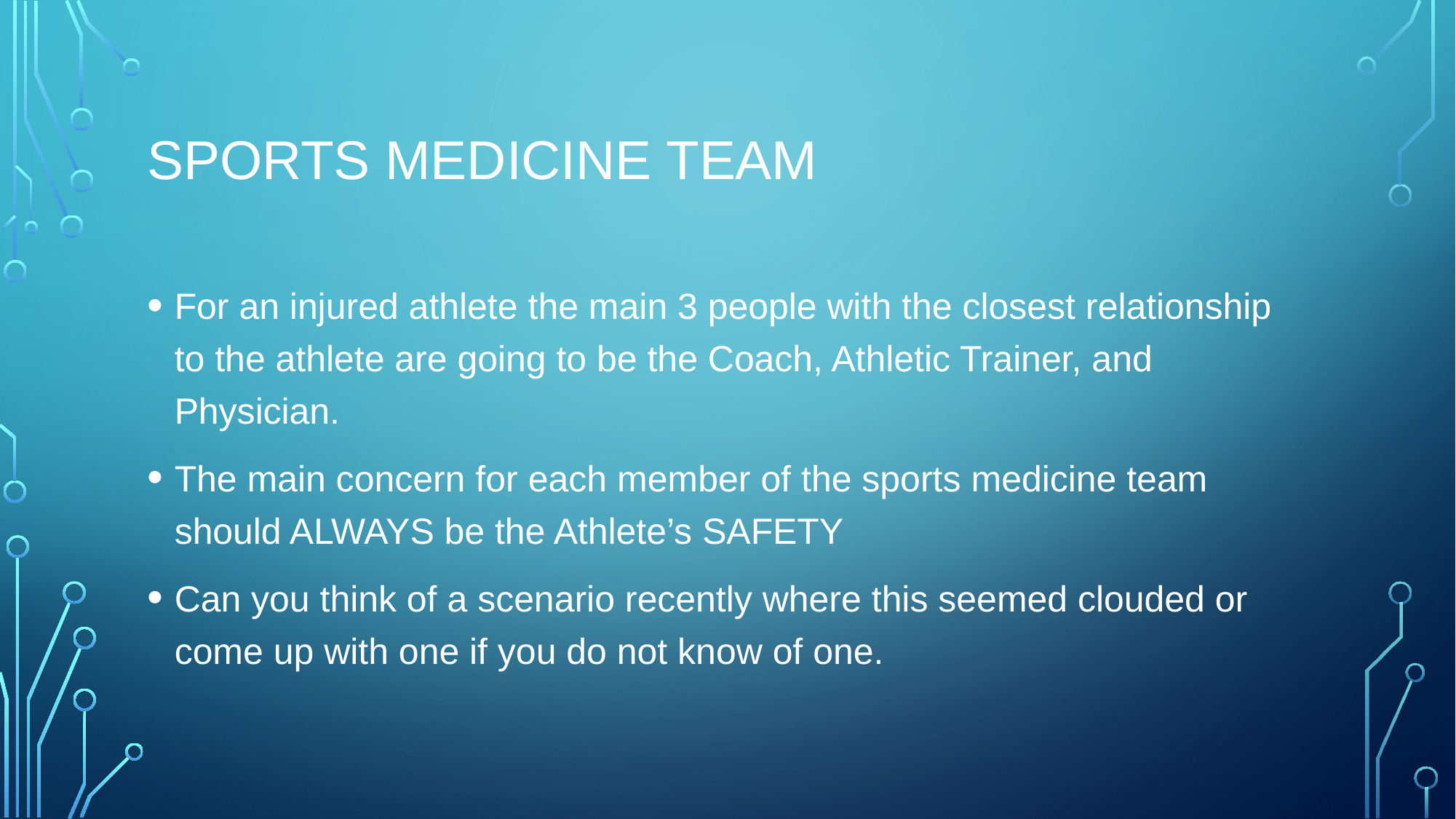

# Sports medicine team
For an injured athlete the main 3 people with the closest relationship to the athlete are going to be the Coach, Athletic Trainer, and Physician.
The main concern for each member of the sports medicine team should ALWAYS be the Athlete’s SAFETY
Can you think of a scenario recently where this seemed clouded or come up with one if you do not know of one.